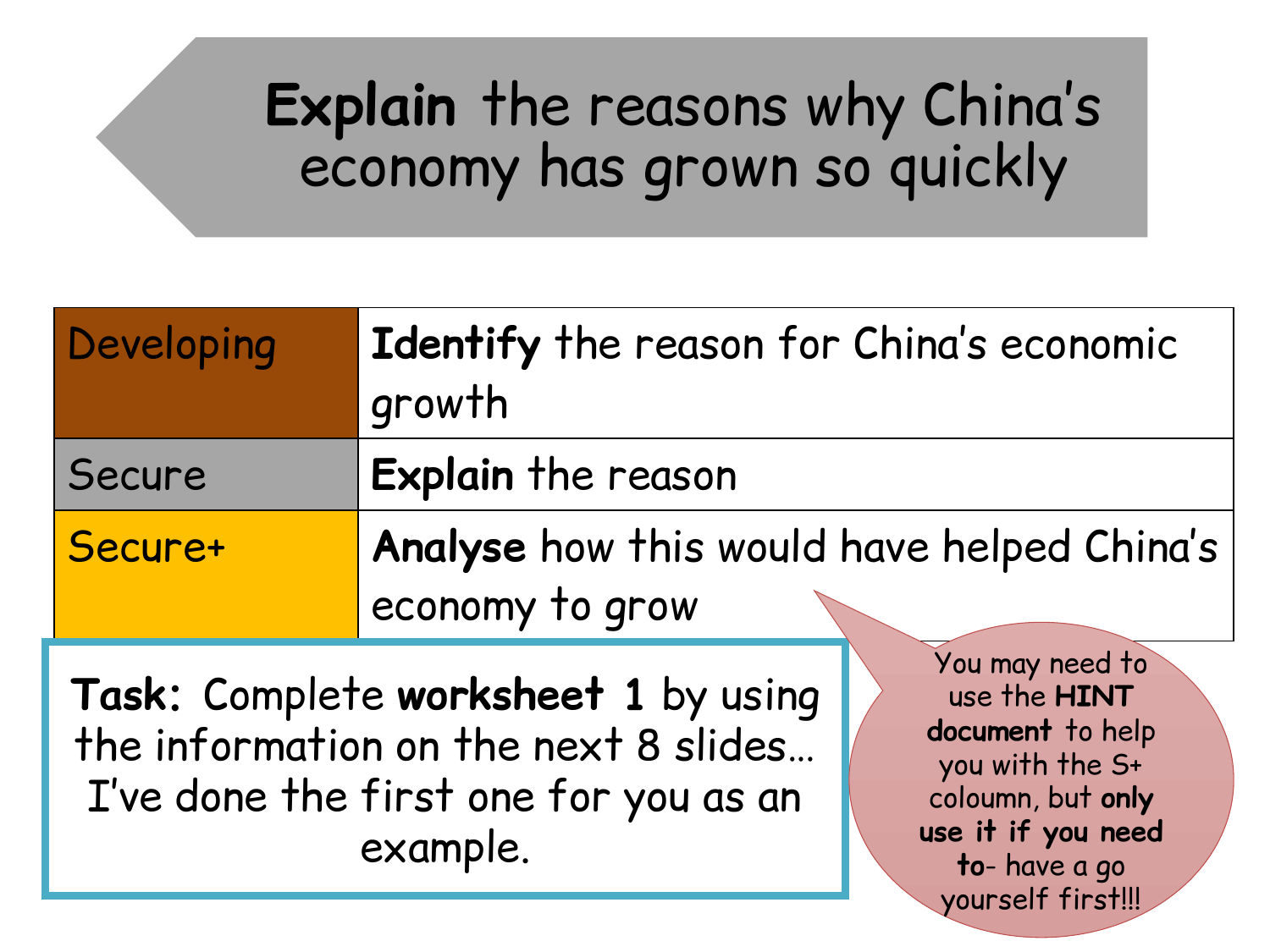

Explain the reasons why China’s economy has grown so quickly
| Developing | Identify the reason for China’s economic growth |
| --- | --- |
| Secure | Explain the reason |
| Secure+ | Analyse how this would have helped China’s economy to grow |
You may need to use the HINT document to help you with the S+ coloumn, but only use it if you need to- have a go yourself first!!!
Task: Complete worksheet 1 by using the information on the next 8 slides… I’ve done the first one for you as an example.